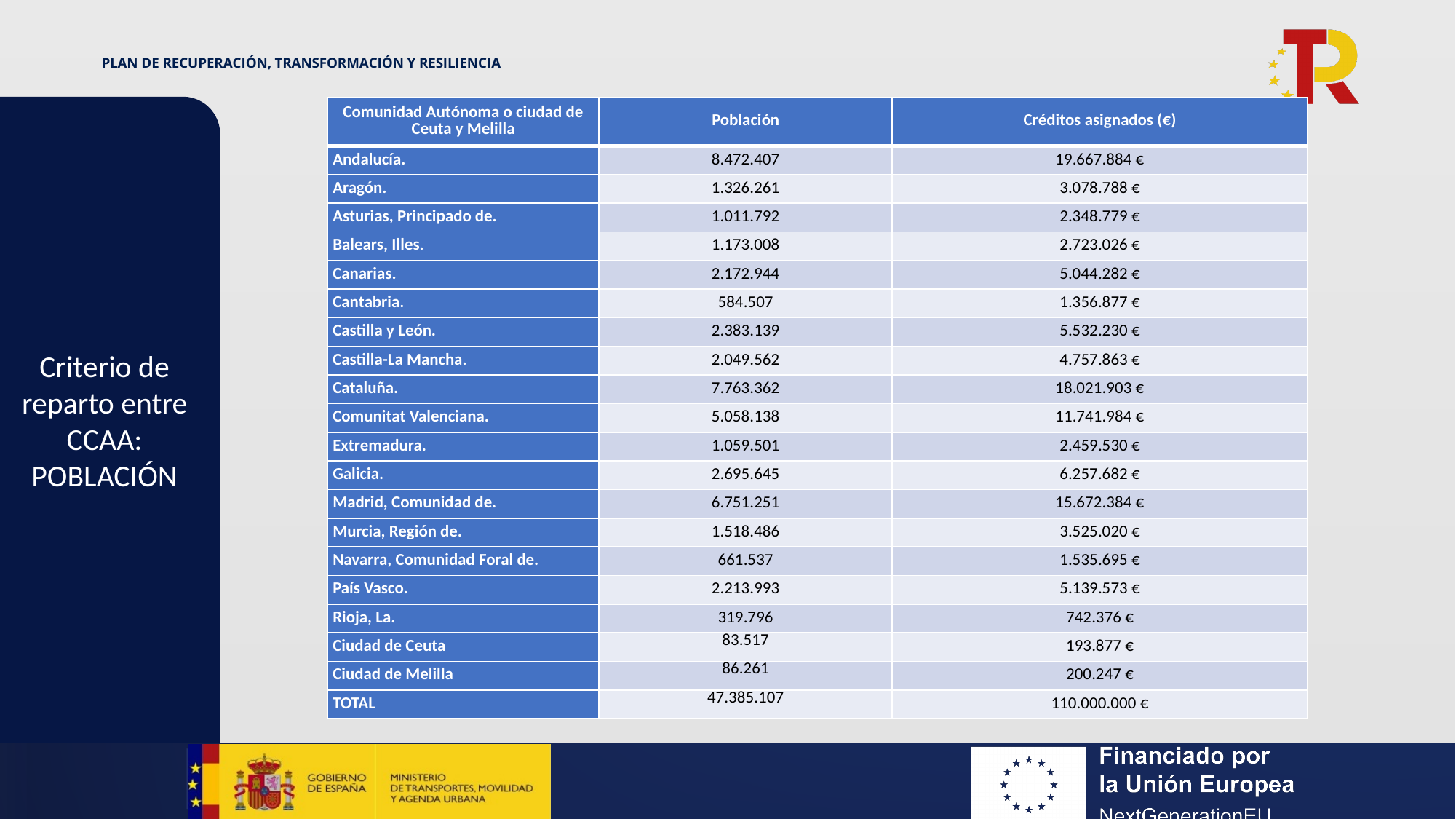

Criterio de reparto entre CCAA: POBLACIÓN
| Comunidad Autónoma o ciudad de Ceuta y Melilla | Población | Créditos asignados (€) |
| --- | --- | --- |
| Andalucía. | 8.472.407 | 19.667.884 € |
| Aragón. | 1.326.261 | 3.078.788 € |
| Asturias, Principado de. | 1.011.792 | 2.348.779 € |
| Balears, Illes. | 1.173.008 | 2.723.026 € |
| Canarias. | 2.172.944 | 5.044.282 € |
| Cantabria. | 584.507 | 1.356.877 € |
| Castilla y León. | 2.383.139 | 5.532.230 € |
| Castilla-La Mancha. | 2.049.562 | 4.757.863 € |
| Cataluña. | 7.763.362 | 18.021.903 € |
| Comunitat Valenciana. | 5.058.138 | 11.741.984 € |
| Extremadura. | 1.059.501 | 2.459.530 € |
| Galicia. | 2.695.645 | 6.257.682 € |
| Madrid, Comunidad de. | 6.751.251 | 15.672.384 € |
| Murcia, Región de. | 1.518.486 | 3.525.020 € |
| Navarra, Comunidad Foral de. | 661.537 | 1.535.695 € |
| País Vasco. | 2.213.993 | 5.139.573 € |
| Rioja, La. | 319.796 | 742.376 € |
| Ciudad de Ceuta | 83.517 | 193.877 € |
| Ciudad de Melilla | 86.261 | 200.247 € |
| TOTAL | 47.385.107 | 110.000.000 € |